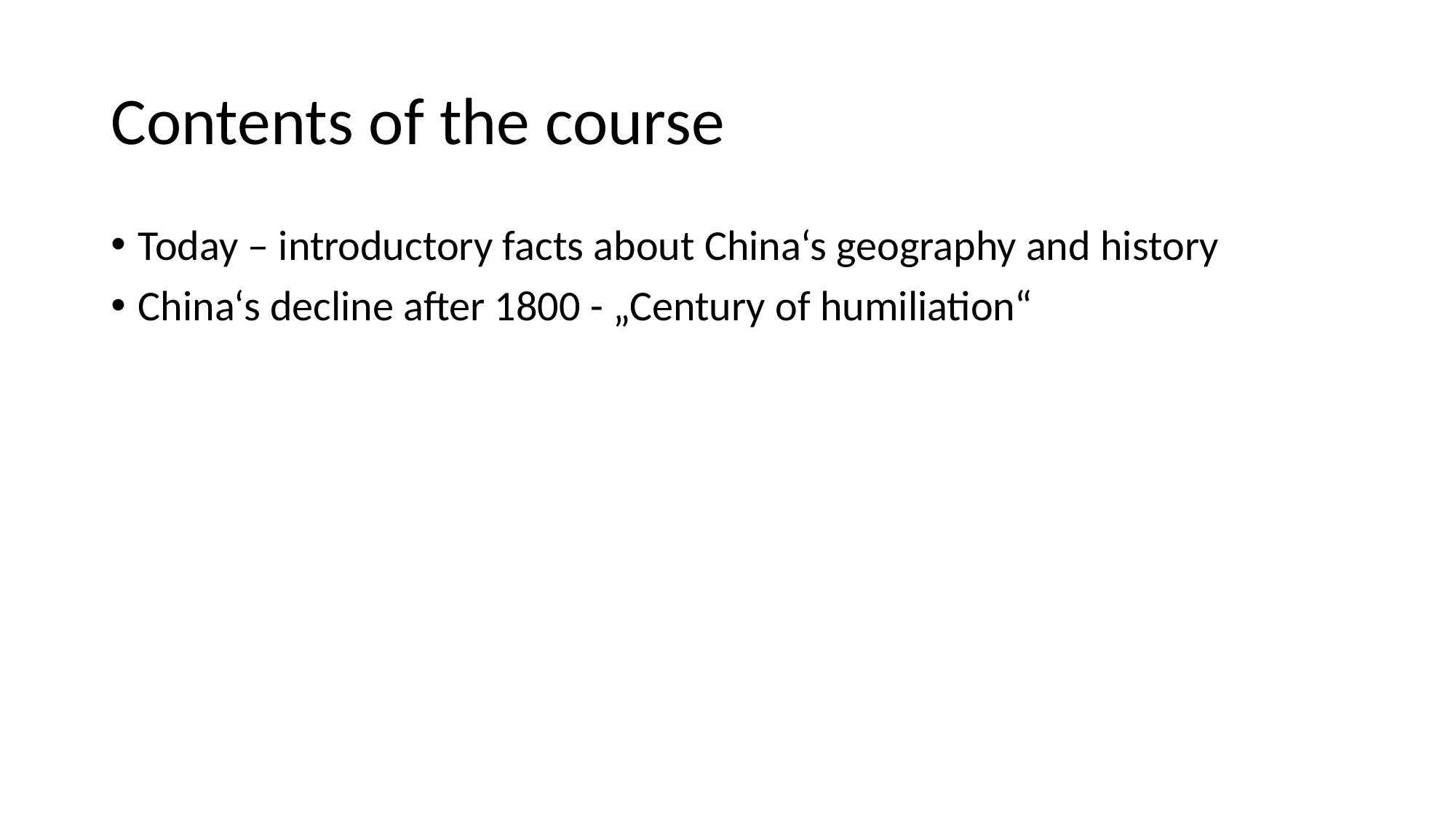

# Contents of the course
Today – introductory facts about China‘s geography and history
China‘s decline after 1800 - „Century of humiliation“